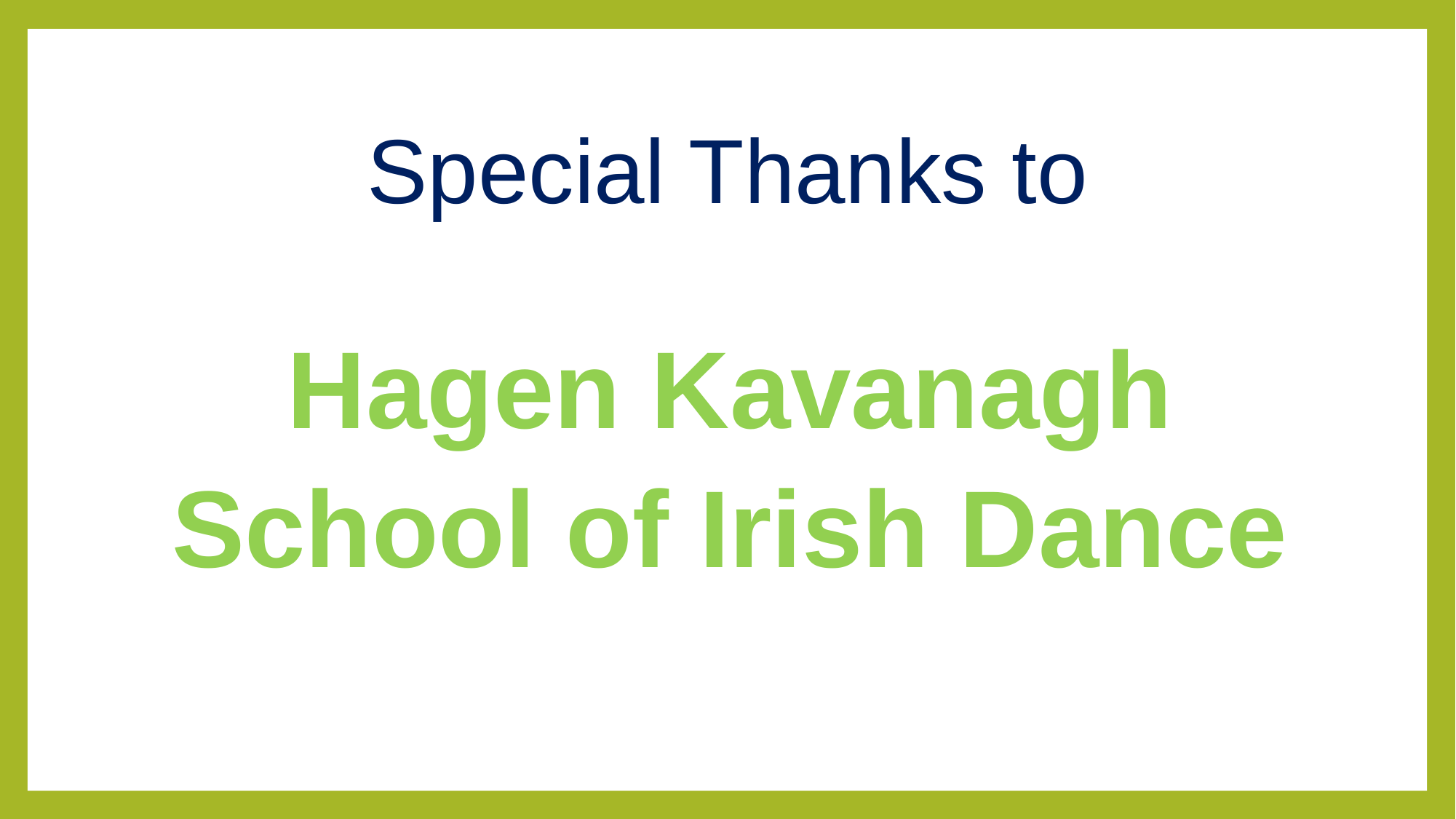

# Special Thanks to
Hagen Kavanagh
School of Irish Dance